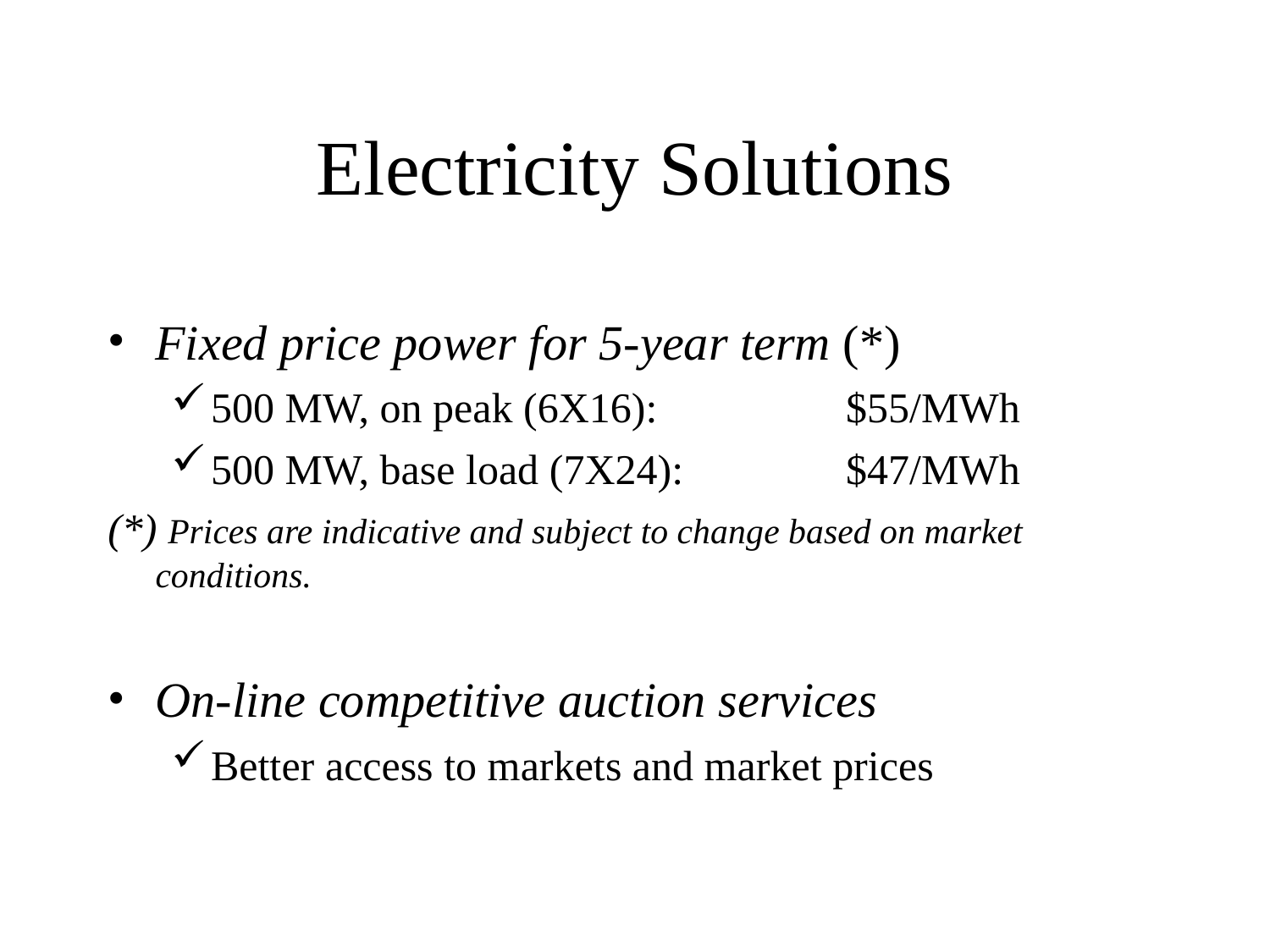

# Electricity Solutions

Fixed price power for 5-year term (*)
500 MW, on peak (6X16):		$55/MWh
500 MW, base load (7X24):		$47/MWh
(*) Prices are indicative and subject to change based on market conditions.

On-line competitive auction services
Better access to markets and market prices